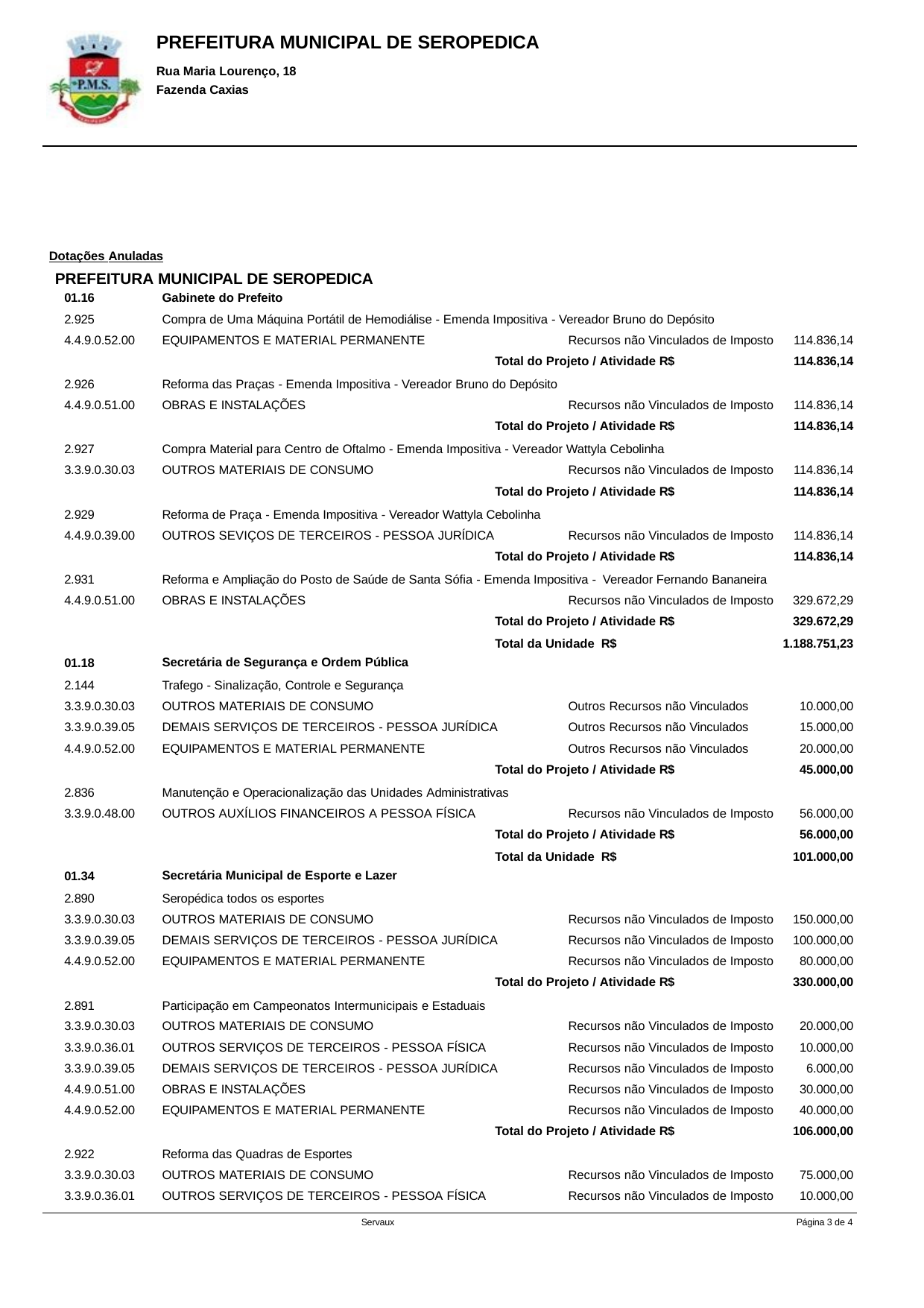

PREFEITURA MUNICIPAL DE SEROPEDICA
Rua Maria Lourenço, 18 Fazenda Caxias
Dotações Anuladas
PREFEITURA MUNICIPAL DE SEROPEDICA
| 01.16 | Gabinete do Prefeito |  |
| --- | --- | --- |
| 2.925 | Compra de Uma Máquina Portátil de Hemodiálise - Emenda Impositiva - Vereador Bruno do Depósito |  |
| 4.4.9.0.52.00 | EQUIPAMENTOS E MATERIAL PERMANENTE Recursos não Vinculados de Imposto | 114.836,14 |
|  | Total do Projeto / Atividade R$ | 114.836,14 |
| 2.926 | Reforma das Praças - Emenda Impositiva - Vereador Bruno do Depósito |  |
| 4.4.9.0.51.00 | OBRAS E INSTALAÇÕES Recursos não Vinculados de Imposto | 114.836,14 |
|  | Total do Projeto / Atividade R$ | 114.836,14 |
| 2.927 | Compra Material para Centro de Oftalmo - Emenda Impositiva - Vereador Wattyla Cebolinha |  |
| 3.3.9.0.30.03 | OUTROS MATERIAIS DE CONSUMO Recursos não Vinculados de Imposto | 114.836,14 |
|  | Total do Projeto / Atividade R$ | 114.836,14 |
| 2.929 | Reforma de Praça - Emenda Impositiva - Vereador Wattyla Cebolinha |  |
| 4.4.9.0.39.00 | OUTROS SEVIÇOS DE TERCEIROS - PESSOA JURÍDICA Recursos não Vinculados de Imposto | 114.836,14 |
|  | Total do Projeto / Atividade R$ | 114.836,14 |
| 2.931 | Reforma e Ampliação do Posto de Saúde de Santa Sófia - Emenda Impositiva - Vereador Fernando Bananeira |  |
| 4.4.9.0.51.00 | OBRAS E INSTALAÇÕES Recursos não Vinculados de Imposto | 329.672,29 |
|  | Total do Projeto / Atividade R$ | 329.672,29 |
| 01.18 | Total da Unidade R$ Secretária de Segurança e Ordem Pública | 1.188.751,23 |
| 2.144 | Trafego - Sinalização, Controle e Segurança |  |
| 3.3.9.0.30.03 | OUTROS MATERIAIS DE CONSUMO Outros Recursos não Vinculados | 10.000,00 |
| 3.3.9.0.39.05 | DEMAIS SERVIÇOS DE TERCEIROS - PESSOA JURÍDICA Outros Recursos não Vinculados | 15.000,00 |
| 4.4.9.0.52.00 | EQUIPAMENTOS E MATERIAL PERMANENTE Outros Recursos não Vinculados | 20.000,00 |
|  | Total do Projeto / Atividade R$ | 45.000,00 |
| 2.836 | Manutenção e Operacionalização das Unidades Administrativas |  |
| 3.3.9.0.48.00 | OUTROS AUXÍLIOS FINANCEIROS A PESSOA FÍSICA Recursos não Vinculados de Imposto | 56.000,00 |
|  | Total do Projeto / Atividade R$ | 56.000,00 |
| 01.34 | Total da Unidade R$ Secretária Municipal de Esporte e Lazer | 101.000,00 |
| 2.890 | Seropédica todos os esportes |  |
| 3.3.9.0.30.03 | OUTROS MATERIAIS DE CONSUMO Recursos não Vinculados de Imposto | 150.000,00 |
| 3.3.9.0.39.05 | DEMAIS SERVIÇOS DE TERCEIROS - PESSOA JURÍDICA Recursos não Vinculados de Imposto | 100.000,00 |
| 4.4.9.0.52.00 | EQUIPAMENTOS E MATERIAL PERMANENTE Recursos não Vinculados de Imposto | 80.000,00 |
|  | Total do Projeto / Atividade R$ | 330.000,00 |
| 2.891 | Participação em Campeonatos Intermunicipais e Estaduais |  |
| 3.3.9.0.30.03 | OUTROS MATERIAIS DE CONSUMO Recursos não Vinculados de Imposto | 20.000,00 |
| 3.3.9.0.36.01 | OUTROS SERVIÇOS DE TERCEIROS - PESSOA FÍSICA Recursos não Vinculados de Imposto | 10.000,00 |
| 3.3.9.0.39.05 | DEMAIS SERVIÇOS DE TERCEIROS - PESSOA JURÍDICA Recursos não Vinculados de Imposto | 6.000,00 |
| 4.4.9.0.51.00 | OBRAS E INSTALAÇÕES Recursos não Vinculados de Imposto | 30.000,00 |
| 4.4.9.0.52.00 | EQUIPAMENTOS E MATERIAL PERMANENTE Recursos não Vinculados de Imposto | 40.000,00 |
|  | Total do Projeto / Atividade R$ | 106.000,00 |
| 2.922 | Reforma das Quadras de Esportes |  |
| 3.3.9.0.30.03 | OUTROS MATERIAIS DE CONSUMO Recursos não Vinculados de Imposto | 75.000,00 |
| 3.3.9.0.36.01 | OUTROS SERVIÇOS DE TERCEIROS - PESSOA FÍSICA Recursos não Vinculados de Imposto | 10.000,00 |
Servaux
Página 3 de 4